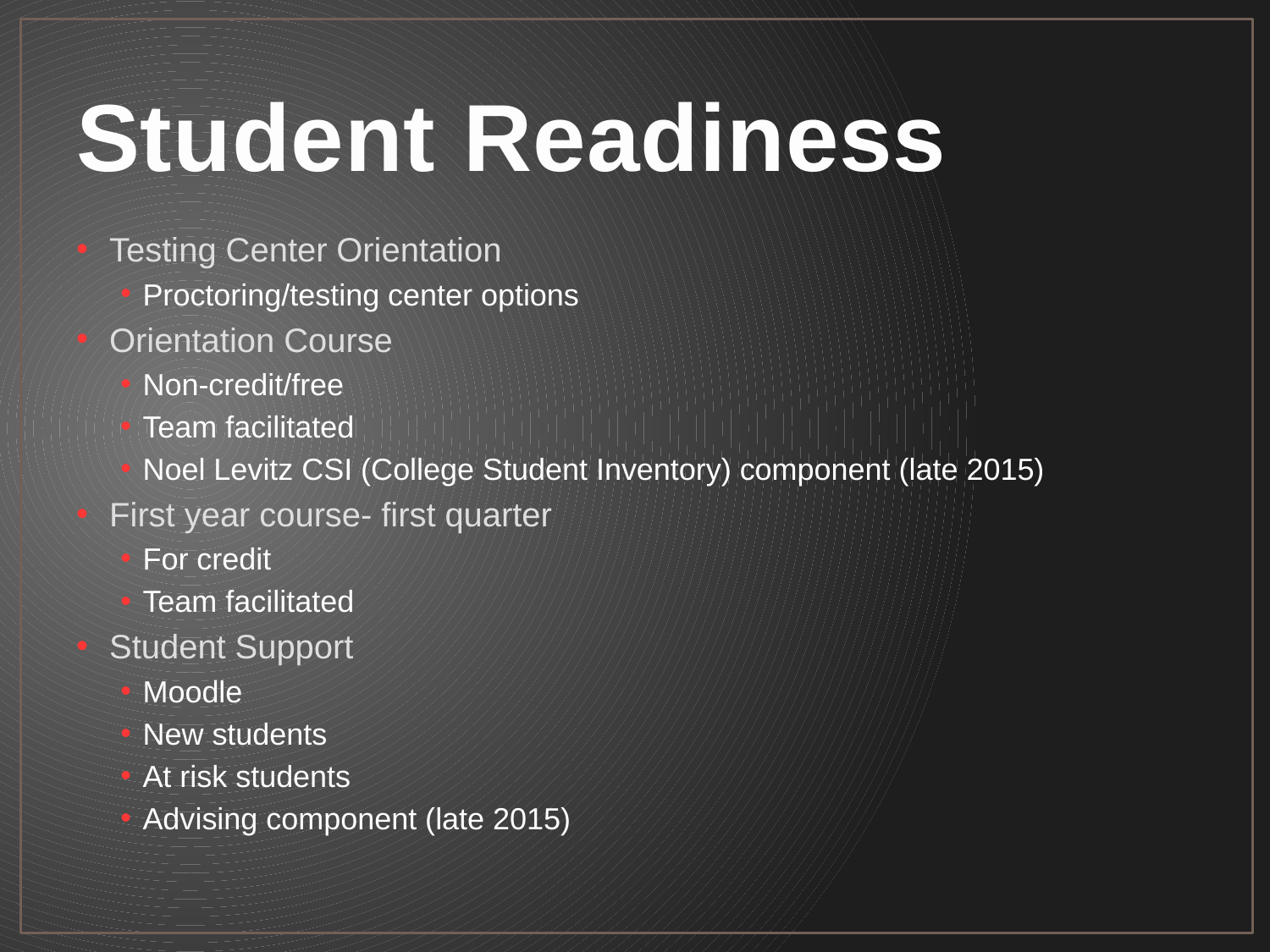

# Student Readiness
Testing Center Orientation
Proctoring/testing center options
Orientation Course
Non-credit/free
Team facilitated
Noel Levitz CSI (College Student Inventory) component (late 2015)
First year course- first quarter
For credit
Team facilitated
Student Support
Moodle
New students
At risk students
Advising component (late 2015)